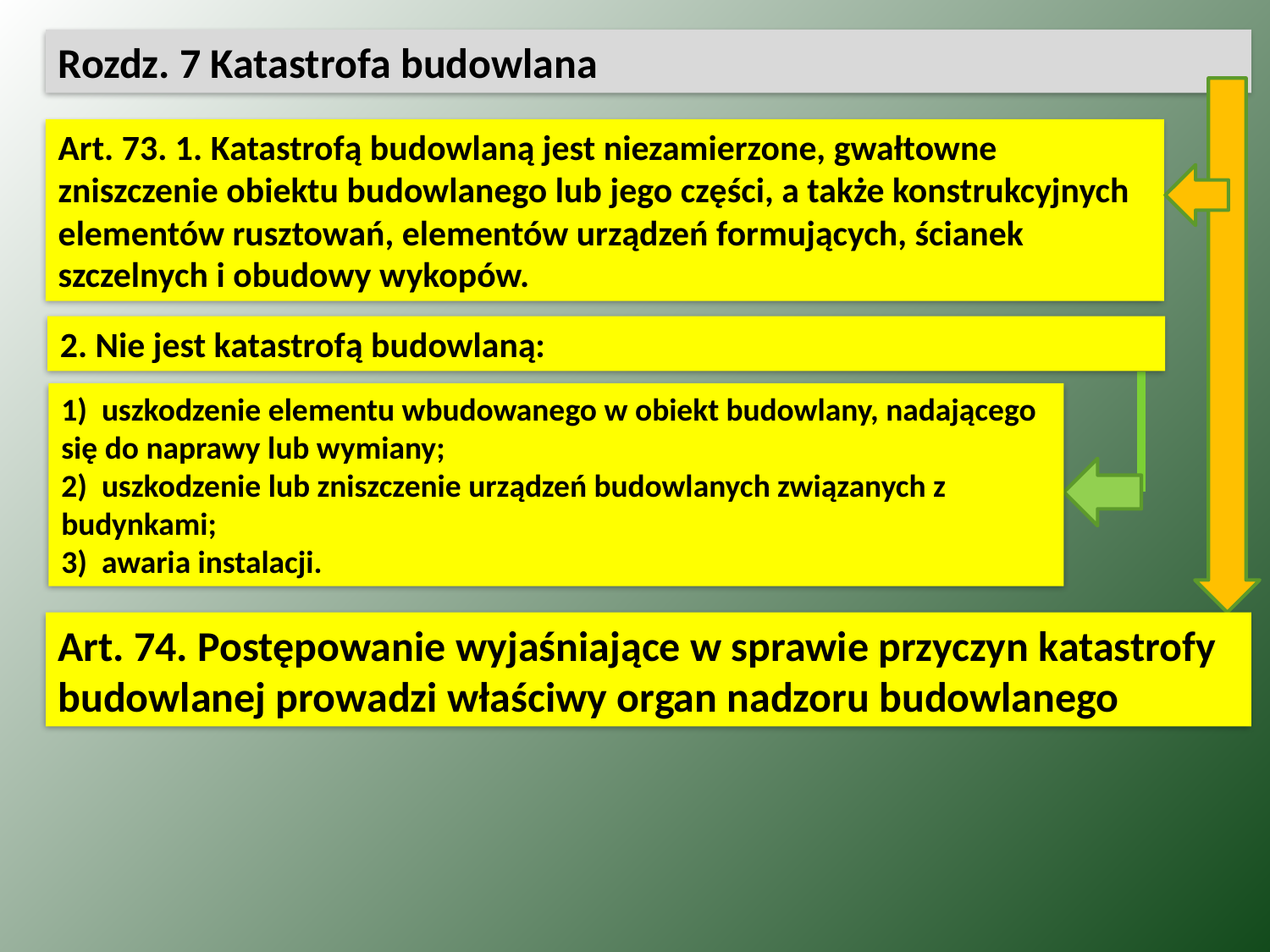

Rozdz. 7 Katastrofa budowlana

Art. 73. 1. Katastrofą budowlaną jest niezamierzone, gwałtowne zniszczenie obiektu budowlanego lub jego części, a także konstrukcyjnych elementów rusztowań, elementów urządzeń formujących, ścianek szczelnych i obudowy wykopów.

2. Nie jest katastrofą budowlaną:
1)  uszkodzenie elementu wbudowanego w obiekt budowlany, nadającego się do naprawy lub wymiany;
2)  uszkodzenie lub zniszczenie urządzeń budowlanych związanych z budynkami;
3)  awaria instalacji.

Art. 74. Postępowanie wyjaśniające w sprawie przyczyn katastrofy budowlanej prowadzi właściwy organ nadzoru budowlanego